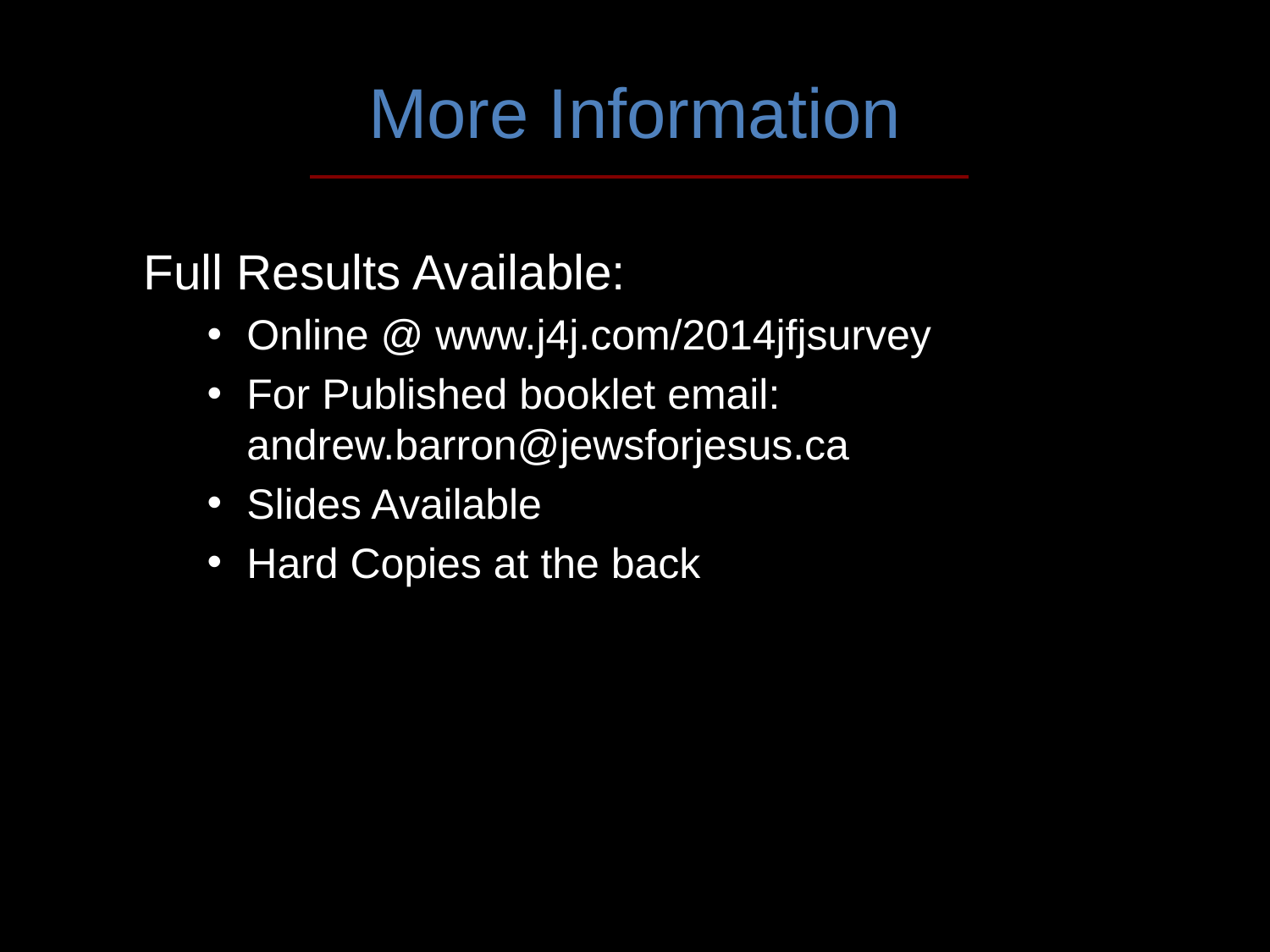

# More Information
Full Results Available:
Online @ www.j4j.com/2014jfjsurvey
For Published booklet email: andrew.barron@jewsforjesus.ca
Slides Available
Hard Copies at the back